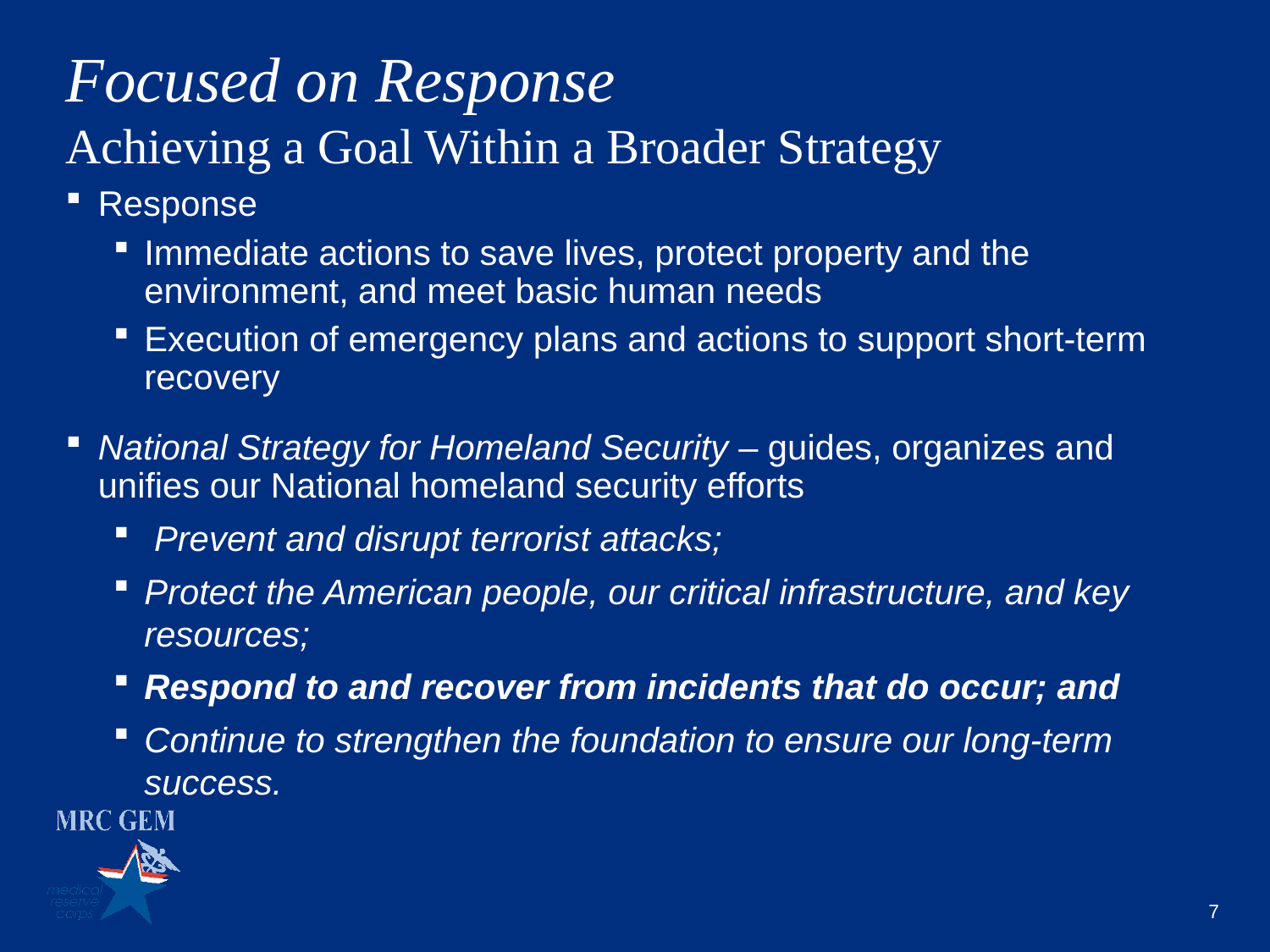

Focused on Response
Achieving a Goal Within a Broader Strategy
Response
Immediate actions to save lives, protect property and the environment, and meet basic human needs
Execution of emergency plans and actions to support short-term recovery
National Strategy for Homeland Security – guides, organizes and unifies our National homeland security efforts
 Prevent and disrupt terrorist attacks;
Protect the American people, our critical infrastructure, and key resources;
Respond to and recover from incidents that do occur; and
Continue to strengthen the foundation to ensure our long-term success.

7